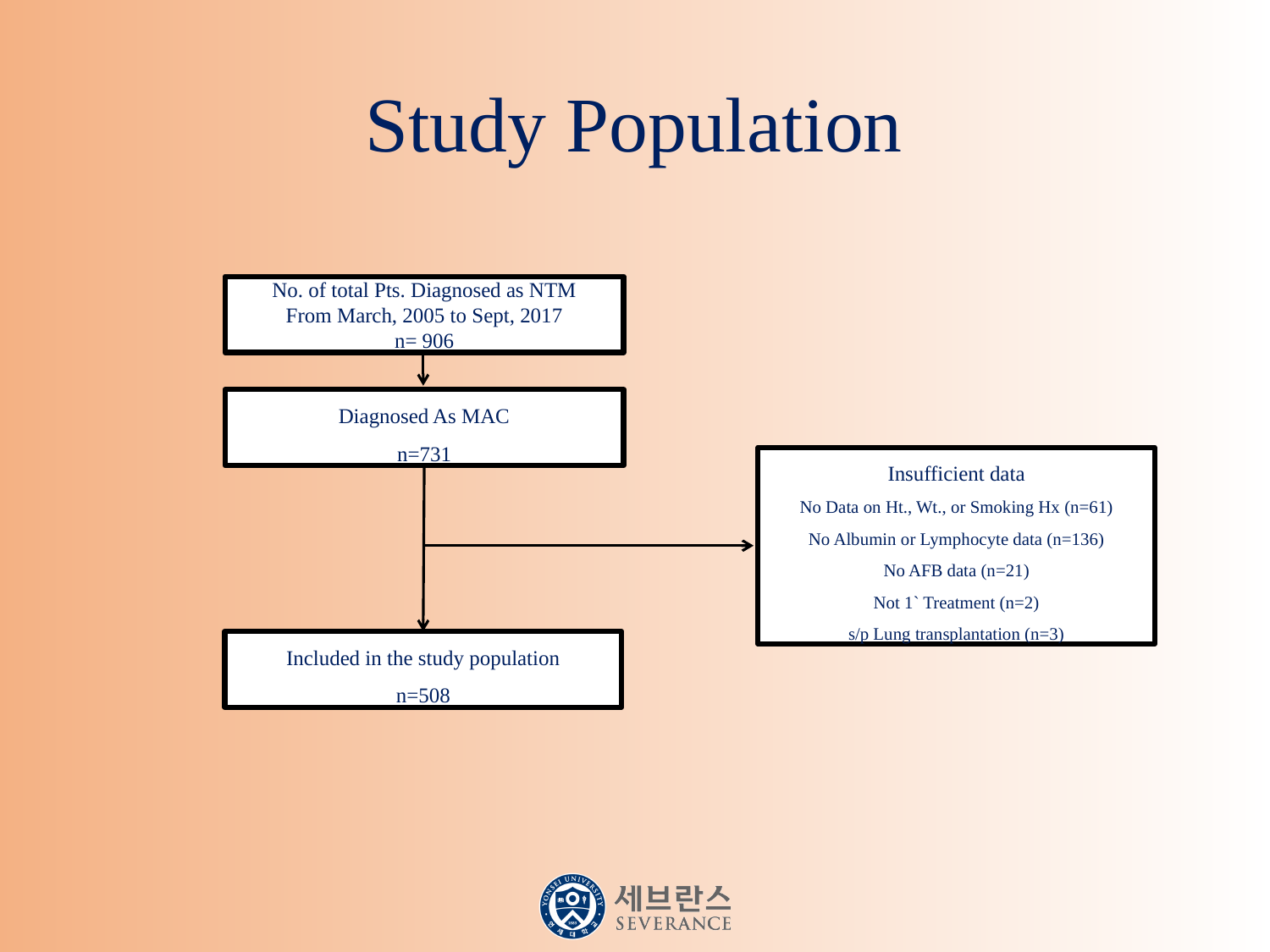

Study Population
No. of total Pts. Diagnosed as NTM
From March, 2005 to Sept, 2017
n= 906
Diagnosed As MAC
n=731
Insufficient data
No Data on Ht., Wt., or Smoking Hx (n=61)
No Albumin or Lymphocyte data (n=136)
No AFB data (n=21)
Not 1` Treatment (n=2)
s/p Lung transplantation (n=3)
Included in the study population
n=508